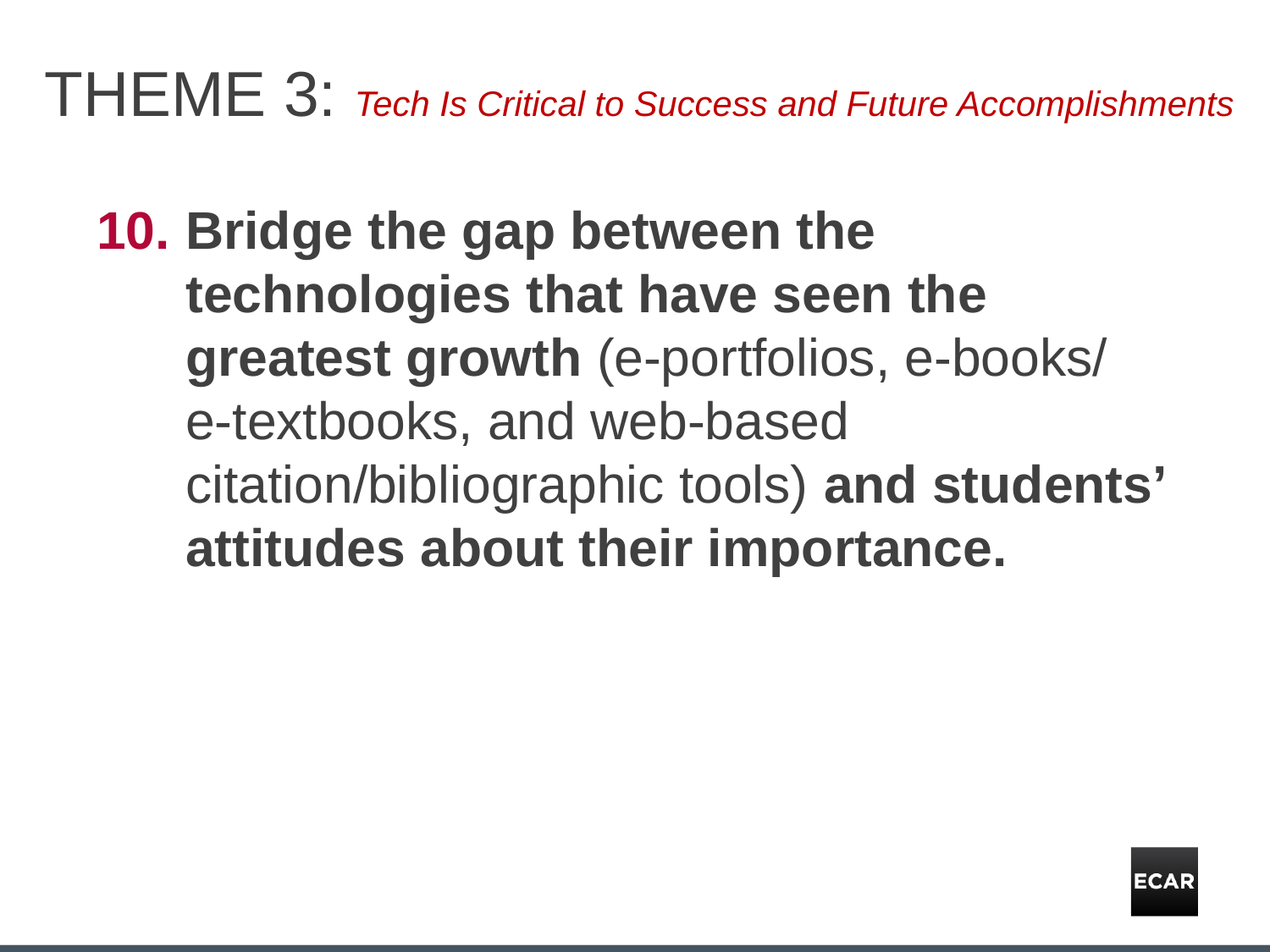

THEME 3: Tech Is Critical to Success and Future Accomplishments
Bridge the gap between the technologies that have seen the greatest growth (e-portfolios, e-books/
e-textbooks, and web-based citation/bibliographic tools) and students’ attitudes about their importance.